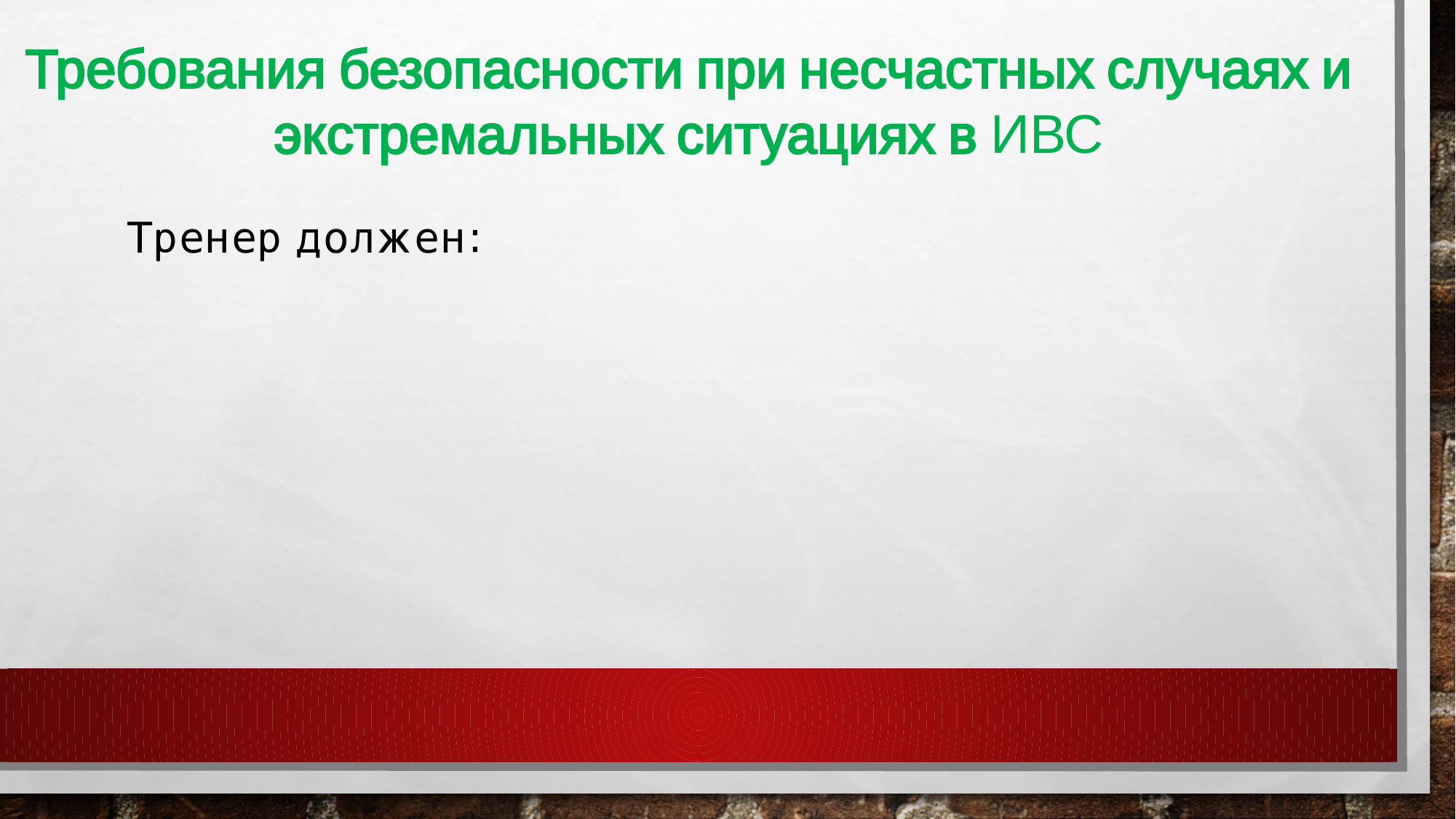

Требования безопасности при несчастных случаях и экстремальных ситуациях в ИВС
Тренер должен: